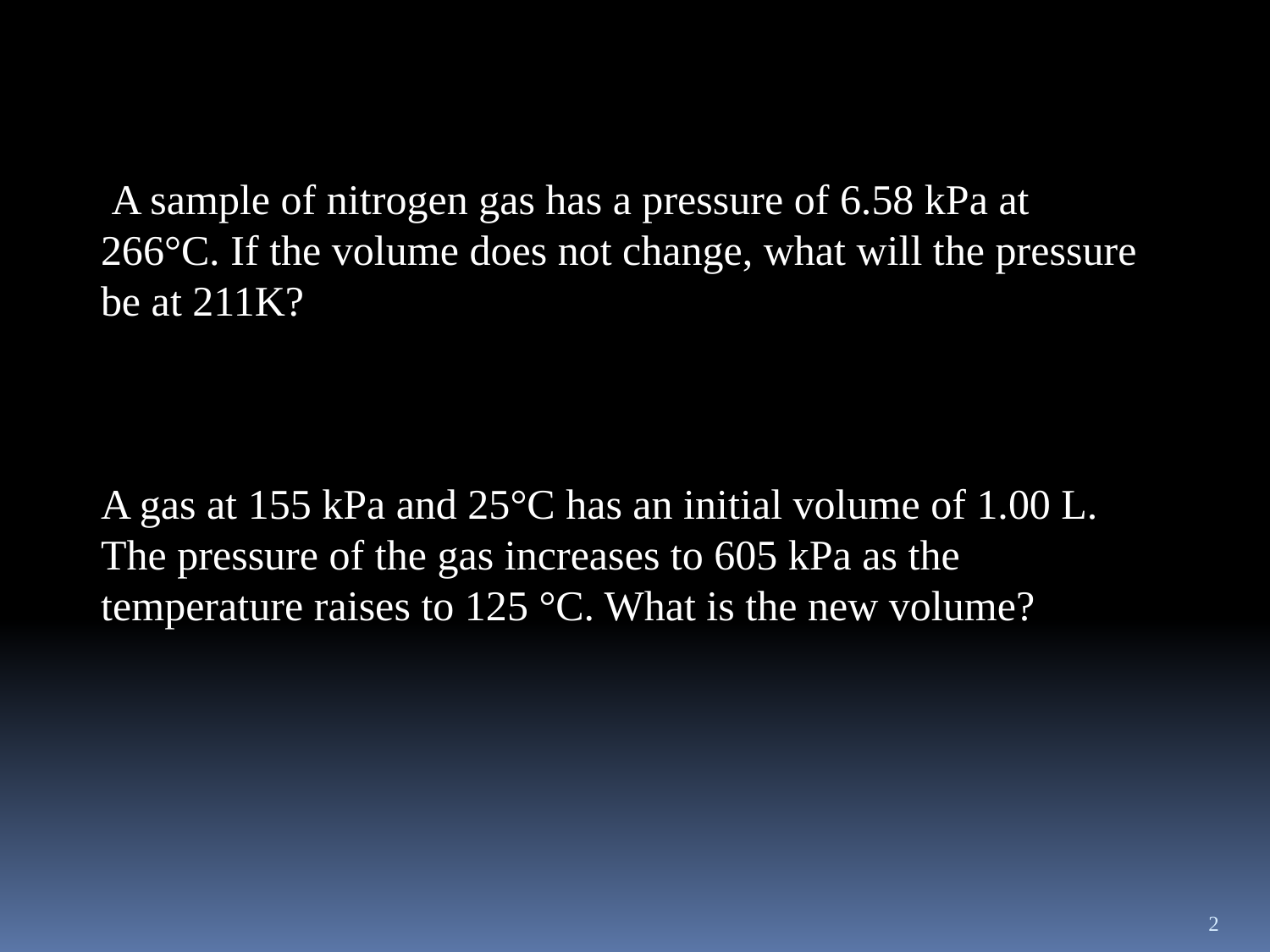

A sample of nitrogen gas has a pressure of 6.58 kPa at 266°C. If the volume does not change, what will the pressure be at 211K?

A gas at 155 kPa and 25°C has an initial volume of 1.00 L.
The pressure of the gas increases to 605 kPa as the temperature raises to 125 °C. What is the new volume?
2